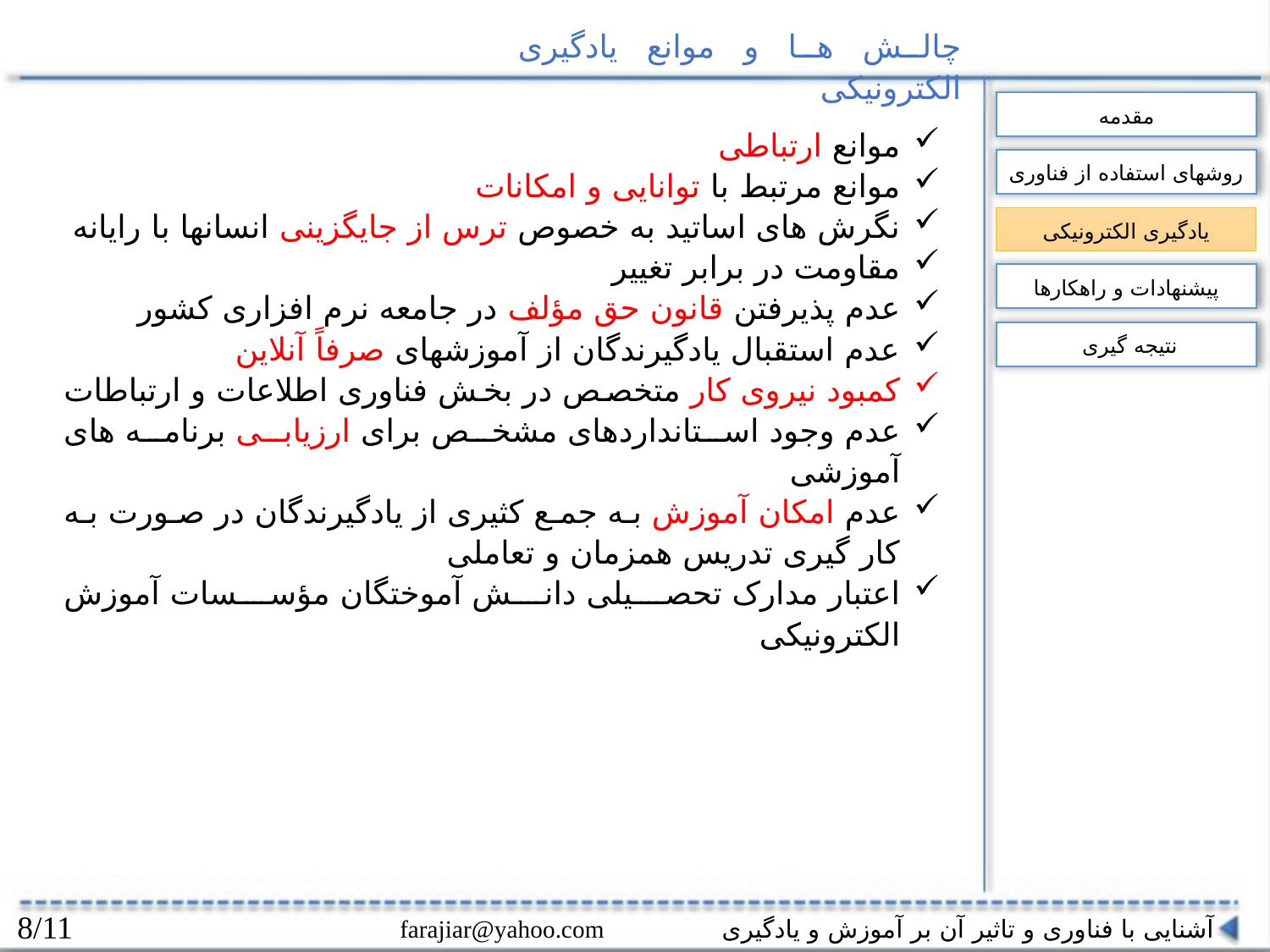

چالش ها و موانع یادگیری الکترونیکی
مقدمه
موانع ارتباطی
موانع مرتبط با توانایی و امکانات
نگرش های اساتید به خصوص ترس از جایگزینی انسانها با رایانه
مقاومت در برابر تغییر
عدم پذیرفتن قانون حق مؤلف در جامعه نرم افزاری کشور
عدم استقبال یادگیرندگان از آموزشهای صرفاً آنلاین
کمبود نیروی کار متخصص در بخش فناوری اطلاعات و ارتباطات
عدم وجود استانداردهای مشخص برای ارزیابی برنامه های آموزشی
عدم امکان آموزش به جمع کثیری از یادگیرندگان در صورت به کار گیری تدریس همزمان و تعاملی
اعتبار مدارک تحصیلی دانش آموختگان مؤسسات آموزش الکترونیکی
روشهای استفاده از فناوری
یادگیری الکترونیکی
پیشنهادات و راهکارها
نتیجه گیری
8/11
آشنایی با فناوری و تاثیر آن بر آموزش و یادگیری               farajiar@yahoo.com